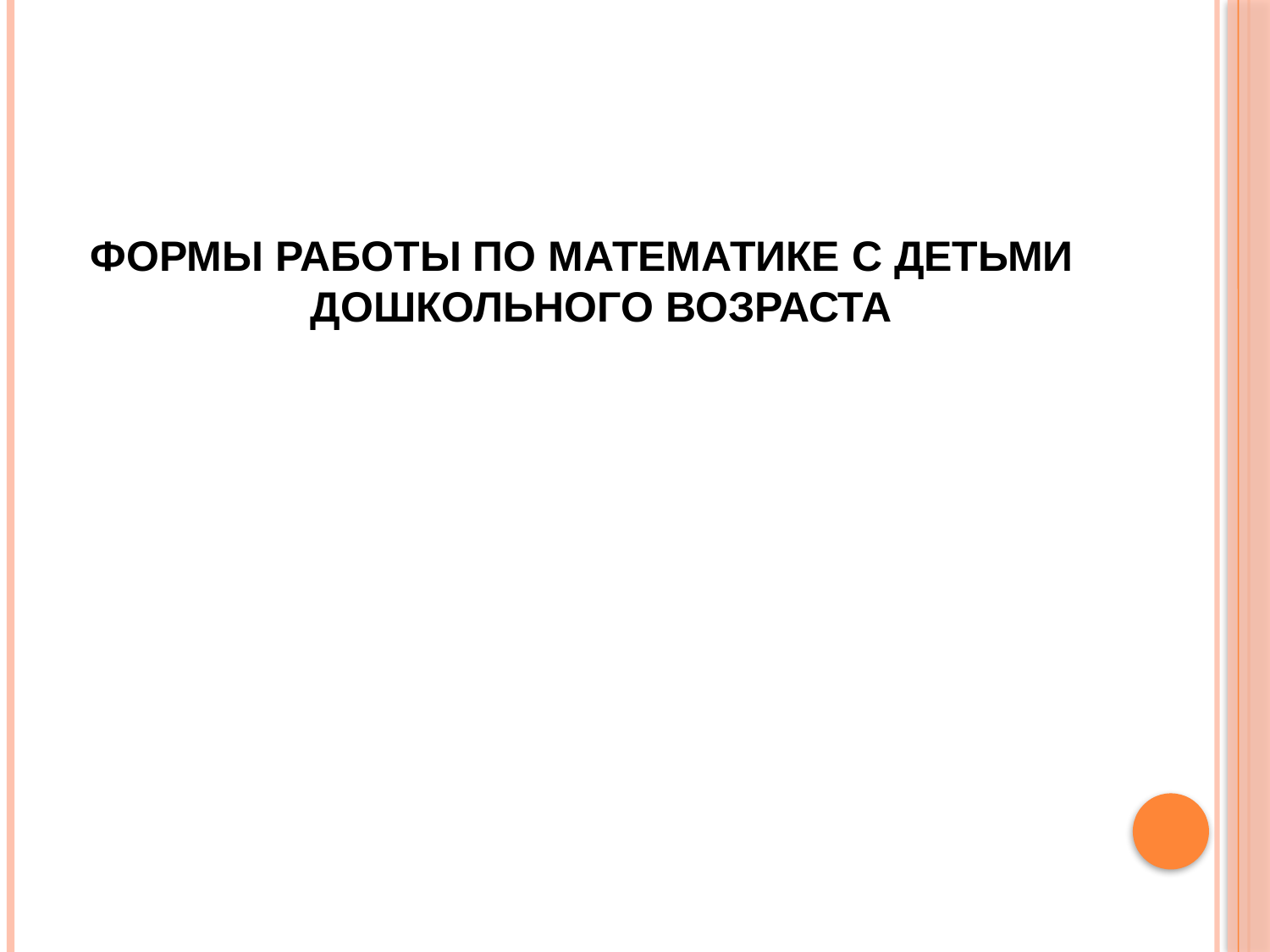

#
ФОРМЫ РАБОТЫ ПО МАТЕМАТИКЕ С ДЕТЬМИ ДОШКОЛЬНОГО ВОЗРАСТА